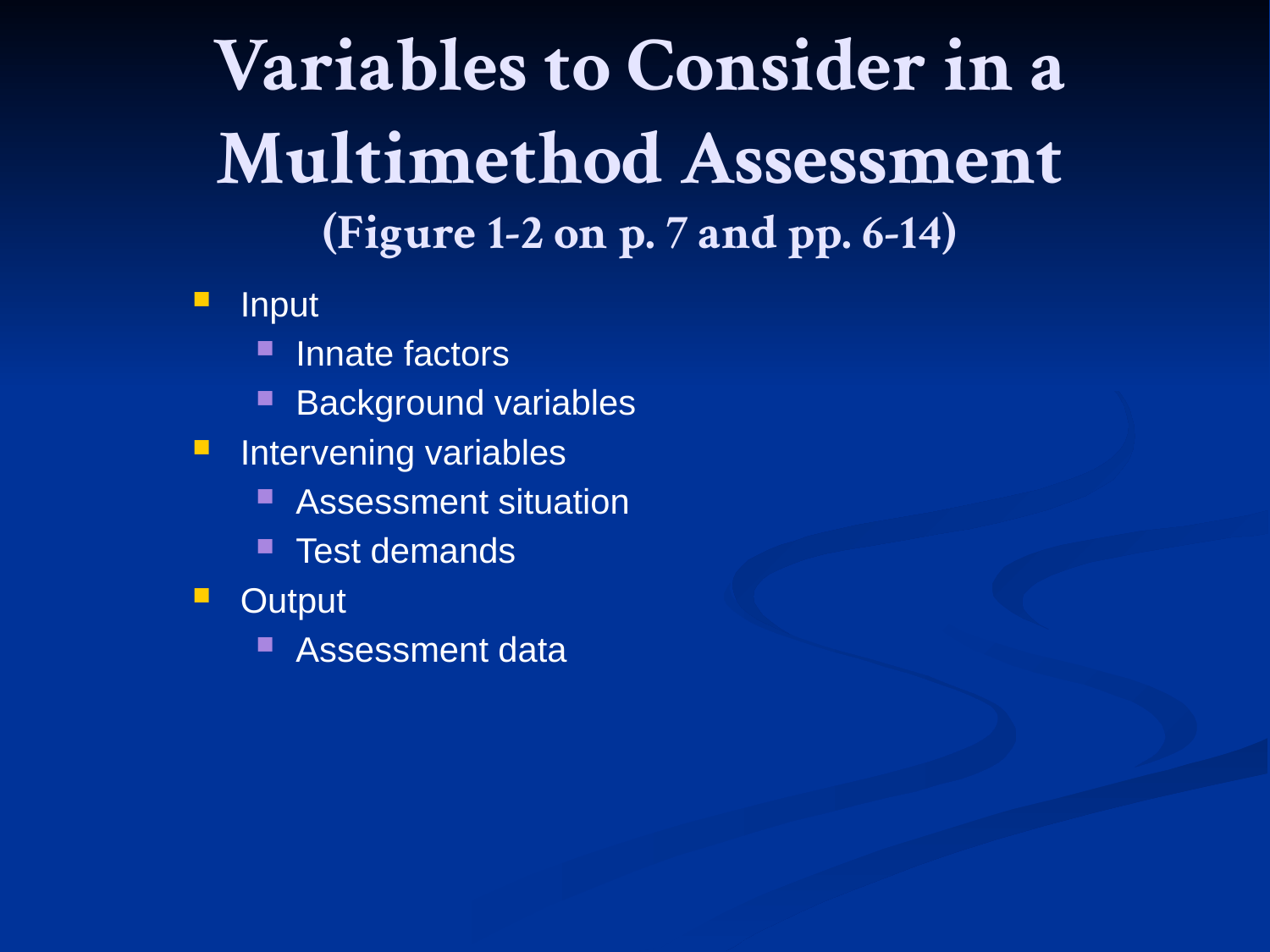

# Variables to Consider in a Multimethod Assessment (Figure 1-2 on p. 7 and pp. 6-14)
Input
Innate factors
Background variables
Intervening variables
Assessment situation
Test demands
Output
Assessment data